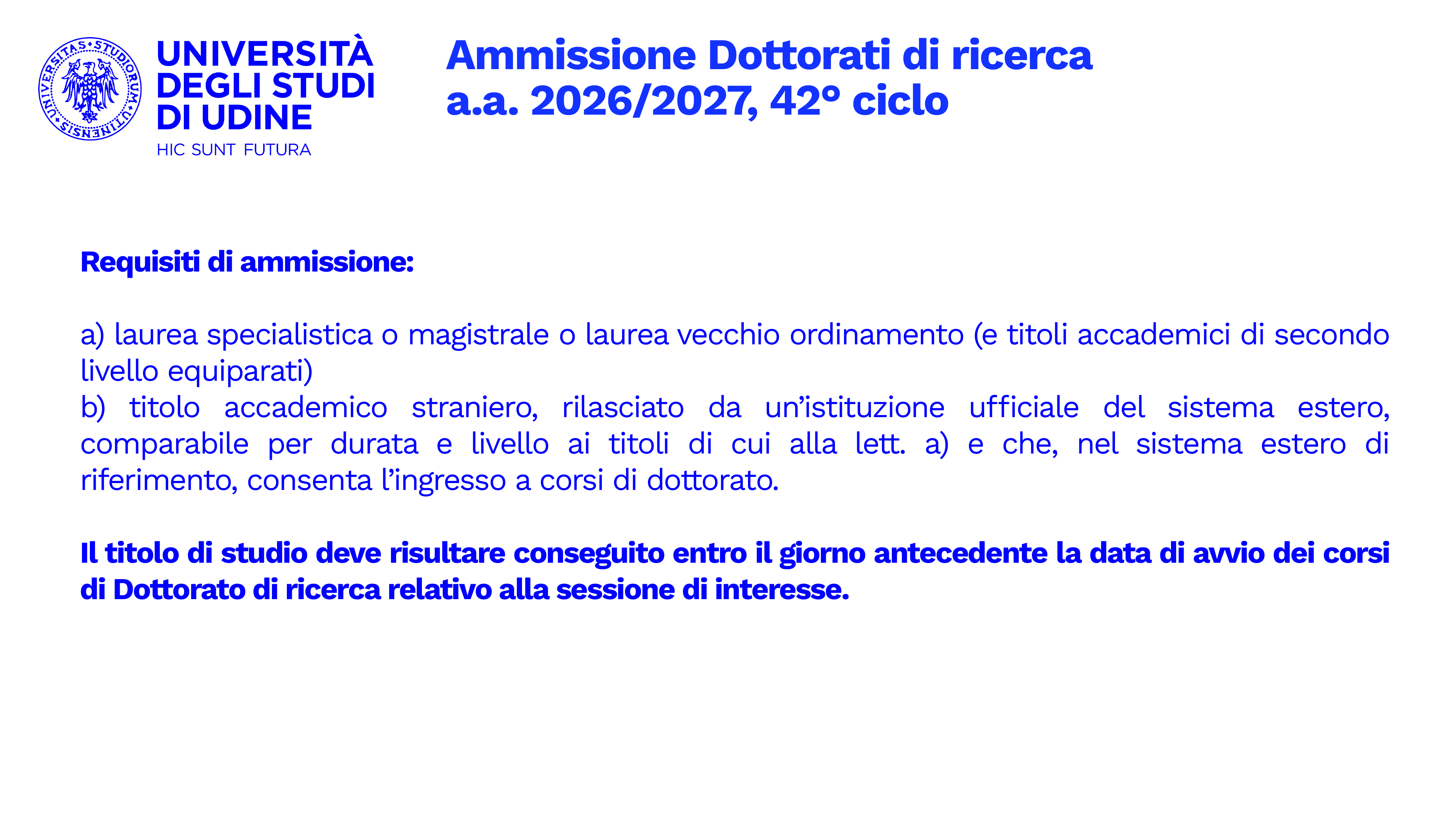

# Ammissione Dottorati di ricerca a.a. 2026/2027, 42° ciclo
Requisiti di ammissione:

a) laurea specialistica o magistrale o laurea vecchio ordinamento (e titoli accademici di secondo livello equiparati)
b) titolo accademico straniero, rilasciato da un’istituzione ufficiale del sistema estero, comparabile per durata e livello ai titoli di cui alla lett. a) e che, nel sistema estero di riferimento, consenta l’ingresso a corsi di dottorato.

Il titolo di studio deve risultare conseguito entro il giorno antecedente la data di avvio dei corsi di Dottorato di ricerca relativo alla sessione di interesse.